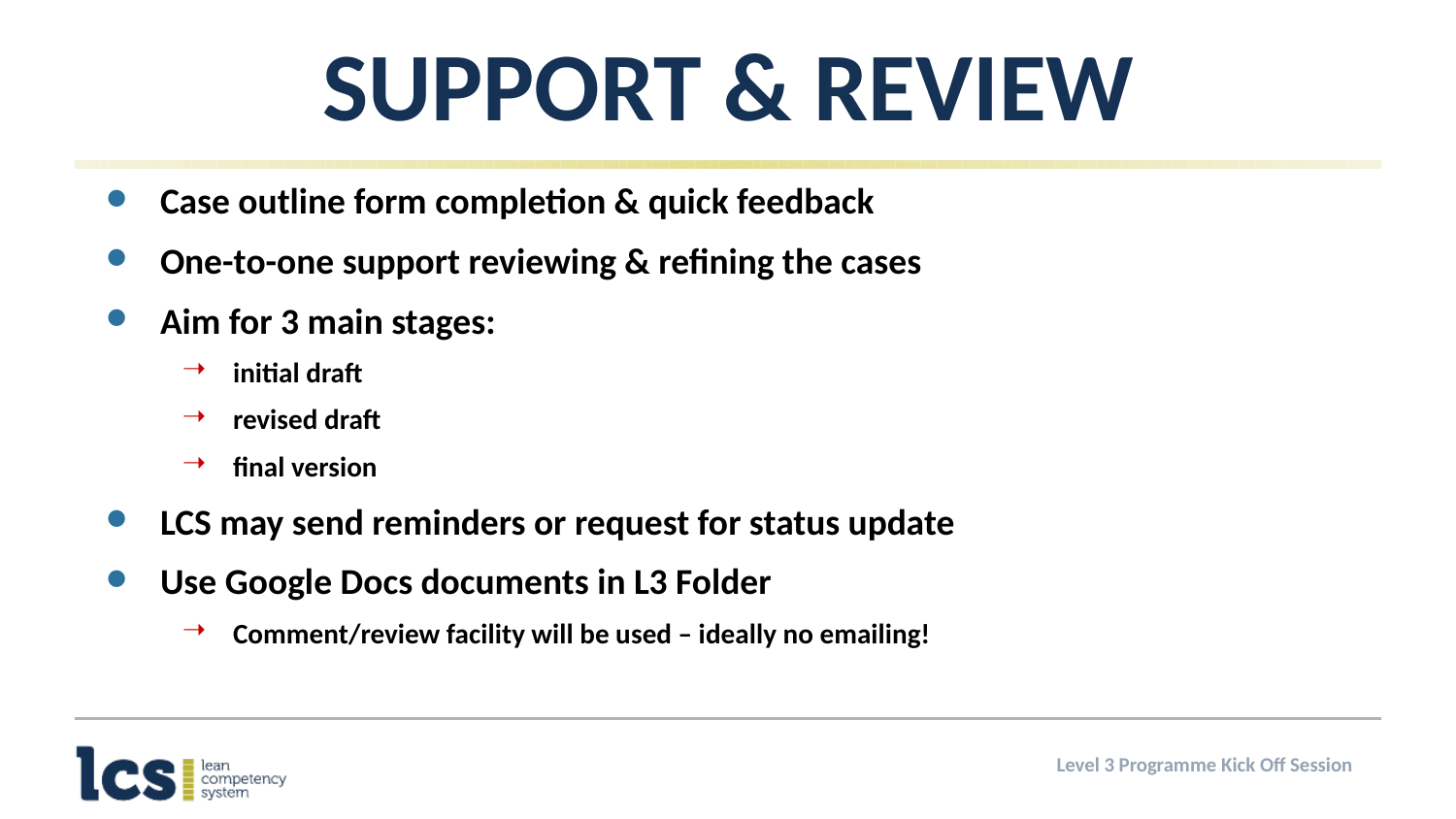

# Support & Review
Case outline form completion & quick feedback
One-to-one support reviewing & refining the cases
Aim for 3 main stages:
initial draft
revised draft
final version
LCS may send reminders or request for status update
Use Google Docs documents in L3 Folder
Comment/review facility will be used – ideally no emailing!